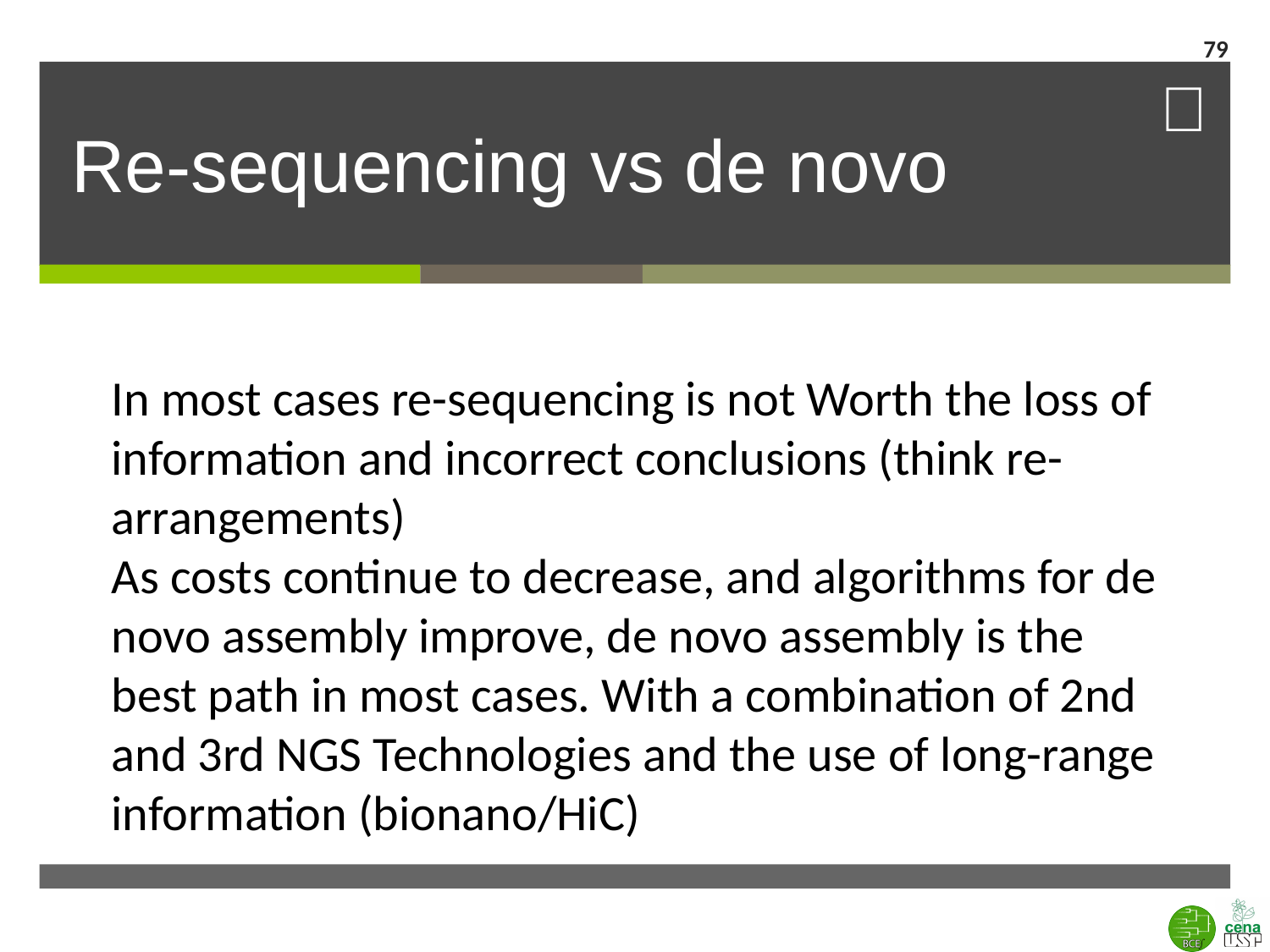

79
# Re-sequencing vs de novo

In most cases re-sequencing is not Worth the loss of information and incorrect conclusions (think re-arrangements)
As costs continue to decrease, and algorithms for de novo assembly improve, de novo assembly is the best path in most cases. With a combination of 2nd and 3rd NGS Technologies and the use of long-range information (bionano/HiC)